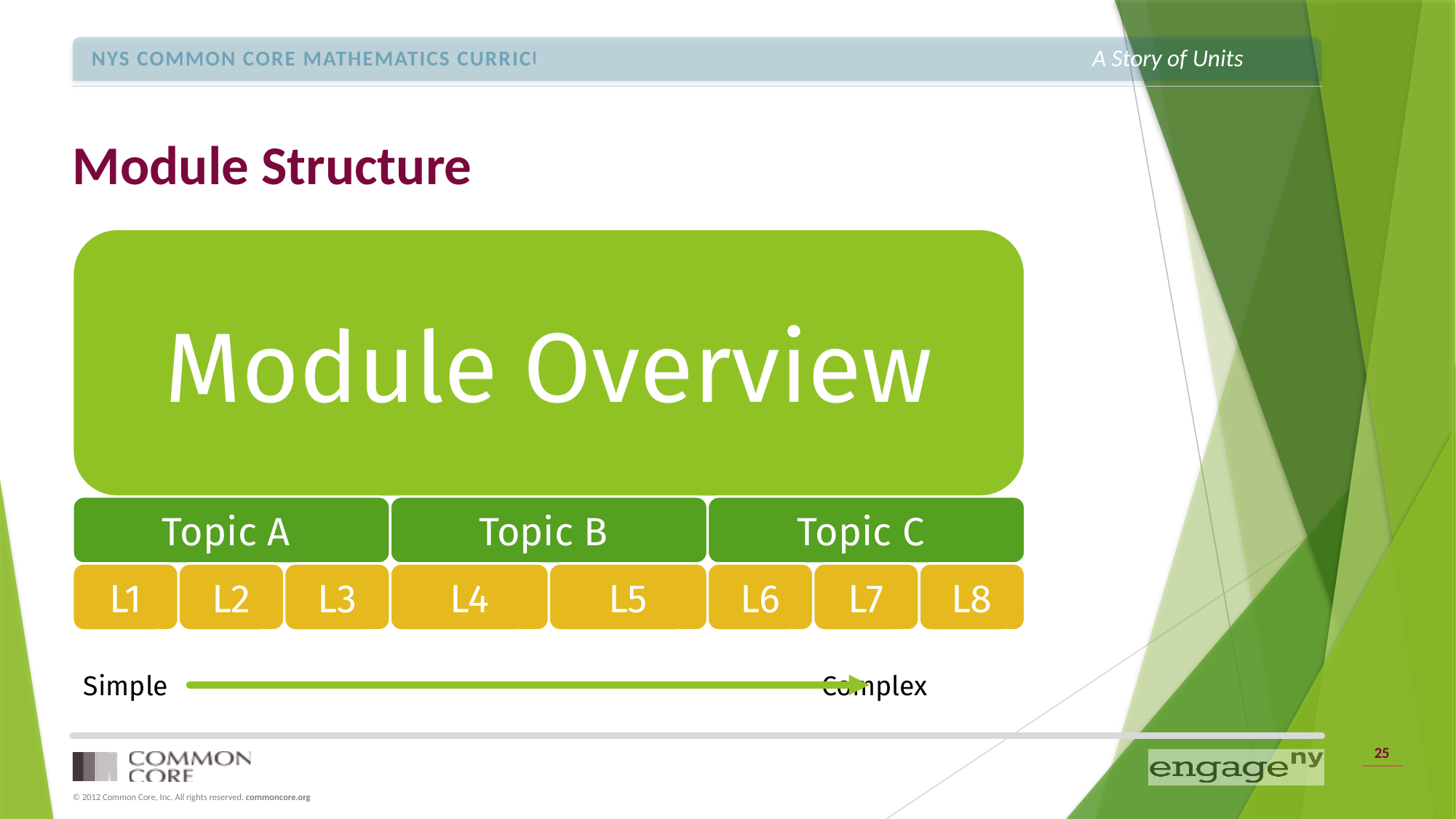

# Module Structure
Module Overview
Topic A
L1
Topic B
L4
Topic C
L5
L2
L3
L6
L7
L8
Simple                                                                                          Complex
25